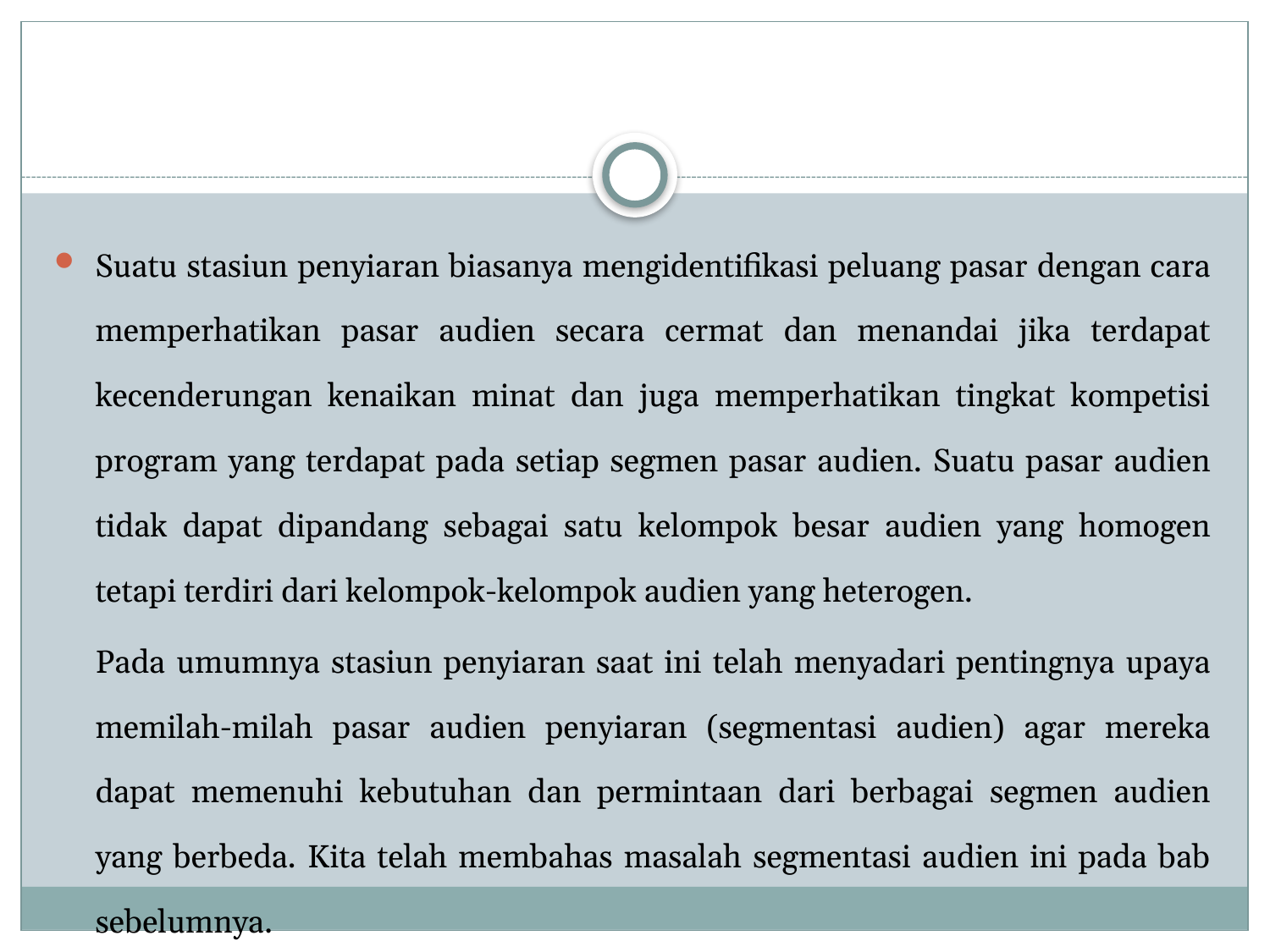

#
Suatu stasiun penyiaran biasanya mengidentifikasi peluang pasar dengan cara memperhatikan pasar audien secara cermat dan menandai jika terdapat kecenderungan kenaikan minat dan juga memperhatikan tingkat kompetisi program yang terdapat pada setiap segmen pasar audien. Suatu pasar audien tidak dapat dipandang sebagai satu kelompok besar audien yang homogen tetapi terdiri dari kelompok-kelompok audien yang heterogen.
	Pada umumnya stasiun penyiaran saat ini telah menyadari pentingnya upaya memilah-milah pasar audien penyiaran (segmentasi audien) agar mereka dapat memenuhi kebutuhan dan permintaan dari berbagai segmen audien yang berbeda. Kita telah membahas masalah segmentasi audien ini pada bab sebelumnya.